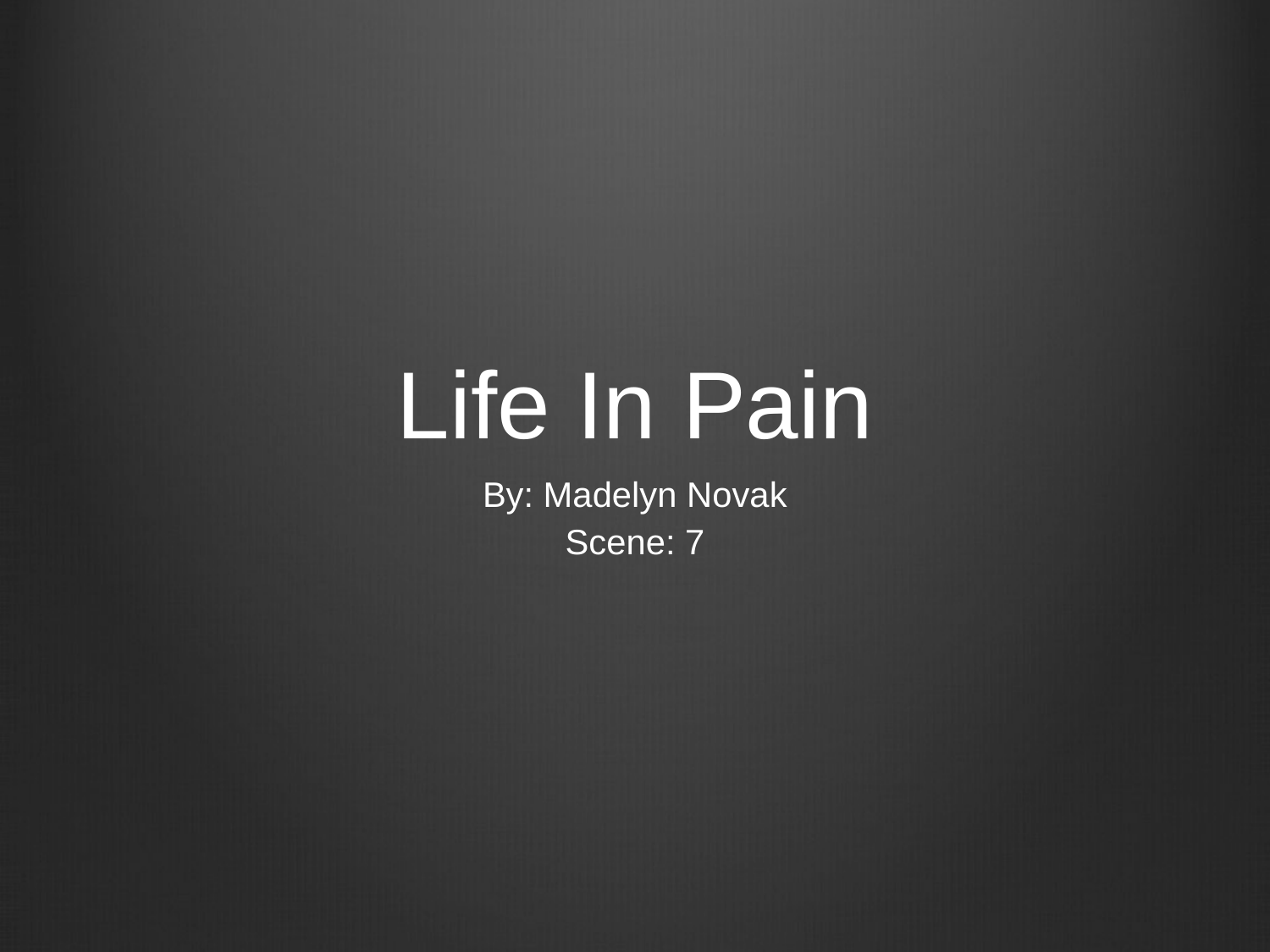

# Life In Pain
By: Madelyn Novak
Scene: 7